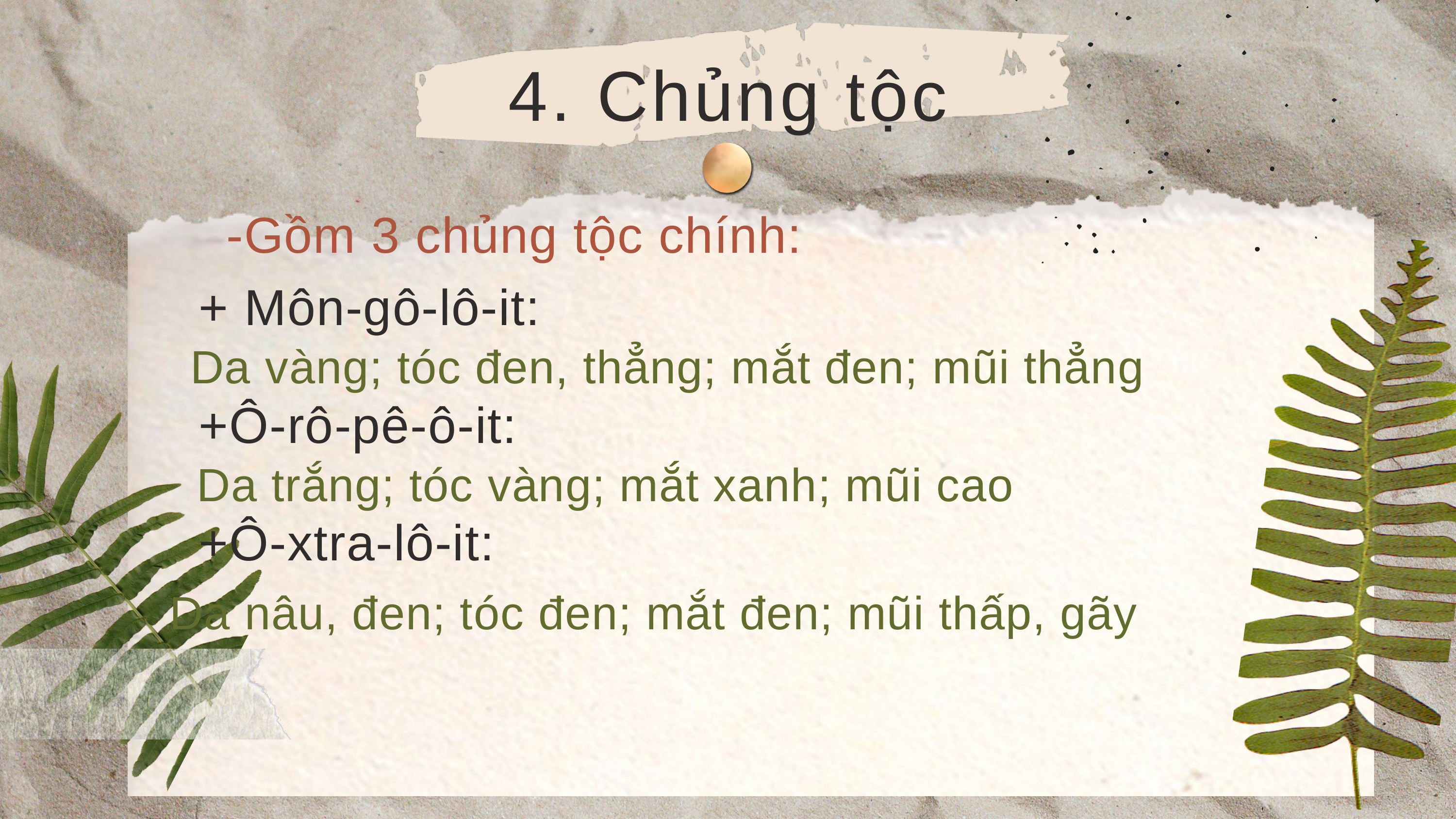

4. Chủng tộc

-Gồm 3 chủng tộc chính:

+ Môn-gô-lô-it:
+Ô-rô-pê-ô-it:
+Ô-xtra-lô-it:
Da vàng; tóc đen, thẳng; mắt đen; mũi thẳng

Da trắng; tóc vàng; mắt xanh; mũi cao
Da nâu, đen; tóc đen; mắt đen; mũi thấp, gãy